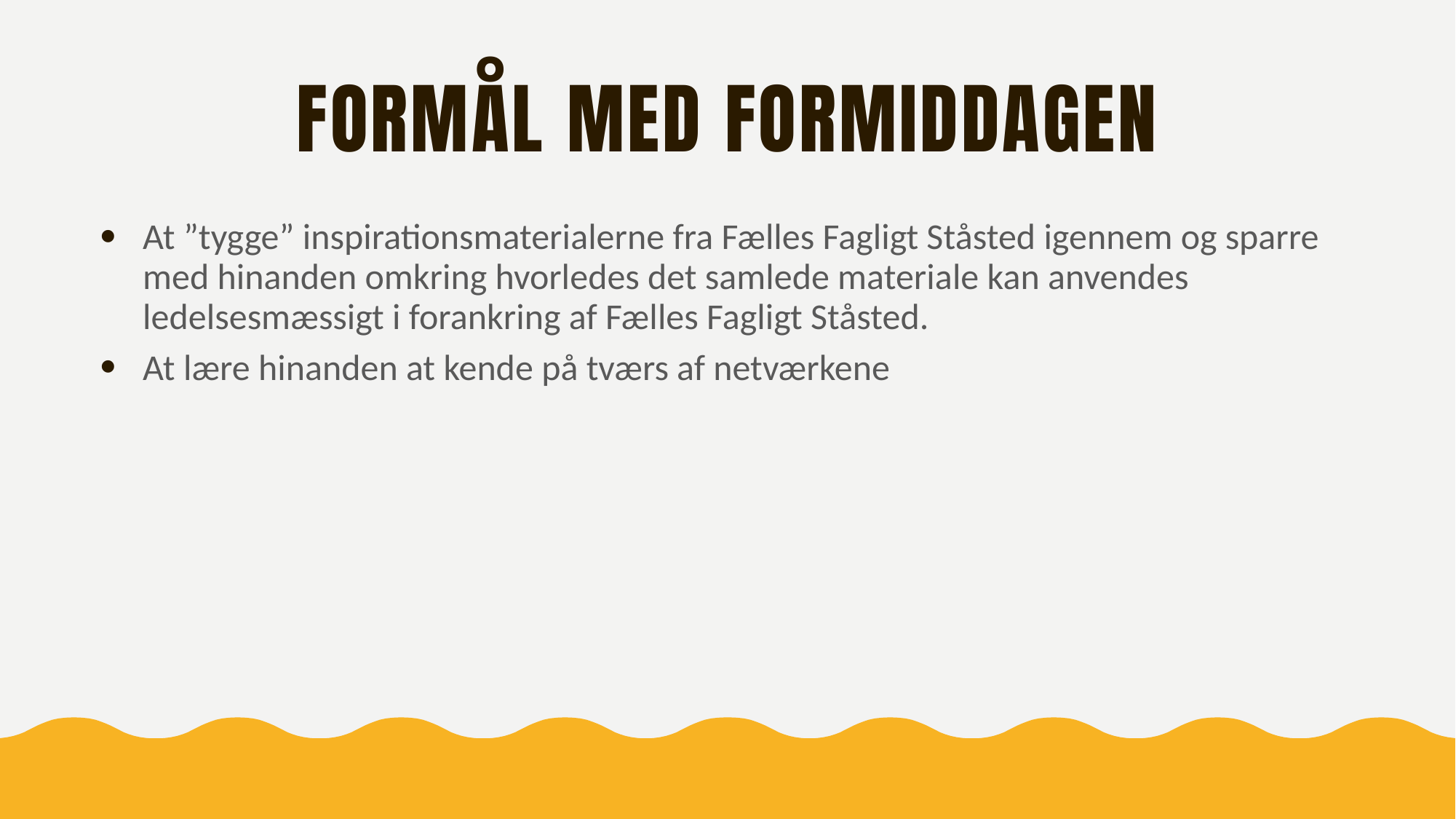

# Formål med formiddagen
At ”tygge” inspirationsmaterialerne fra Fælles Fagligt Ståsted igennem og sparre med hinanden omkring hvorledes det samlede materiale kan anvendes ledelsesmæssigt i forankring af Fælles Fagligt Ståsted.
At lære hinanden at kende på tværs af netværkene